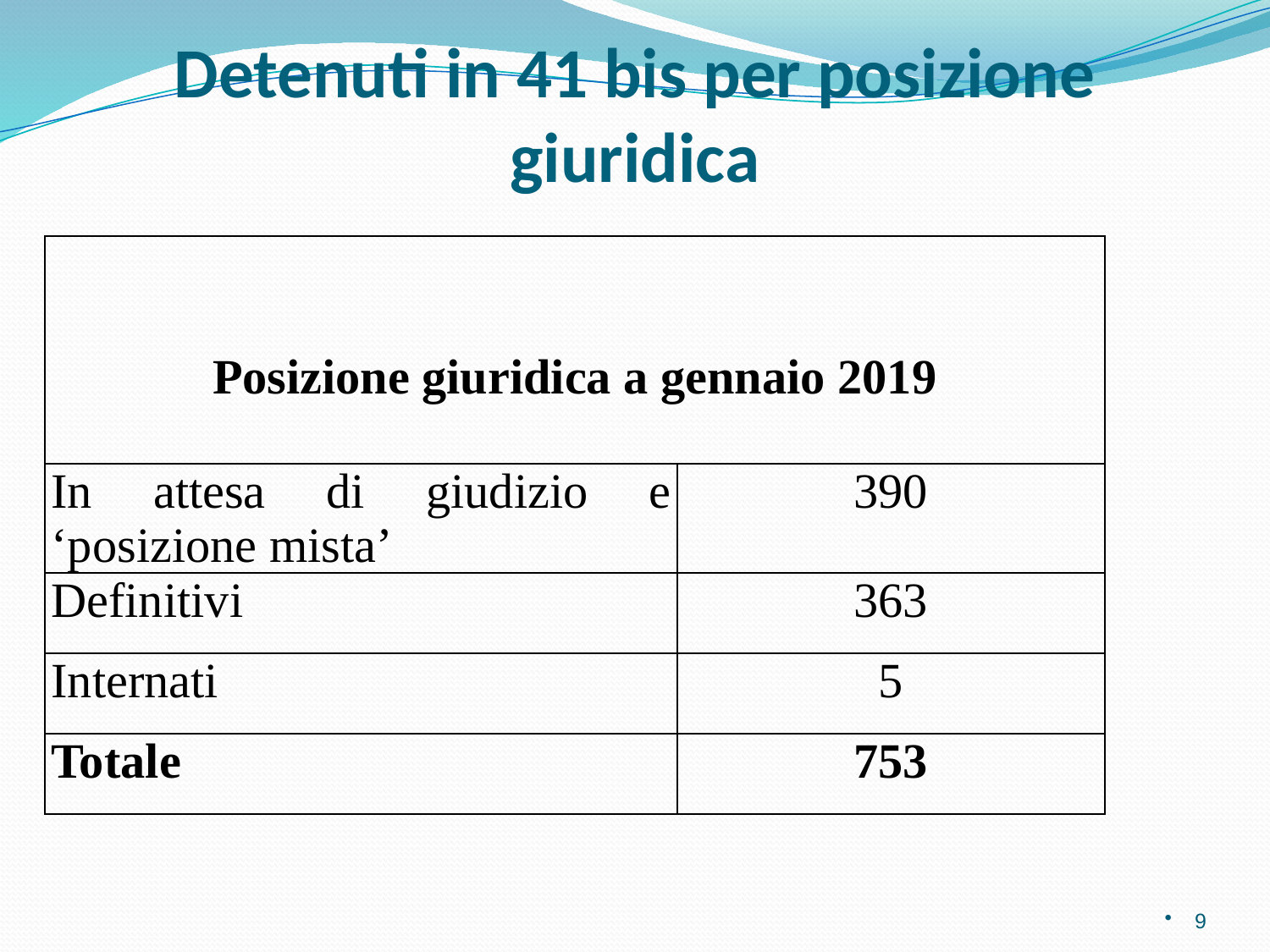

# Detenuti in 41 bis per posizione giuridica
| Posizione giuridica a gennaio 2019 |  |
| --- | --- |
| In attesa di giudizio e ‘posizione mista’ | 390 |
| Definitivi | 363 |
| Internati | 5 |
| Totale | 753 |
9